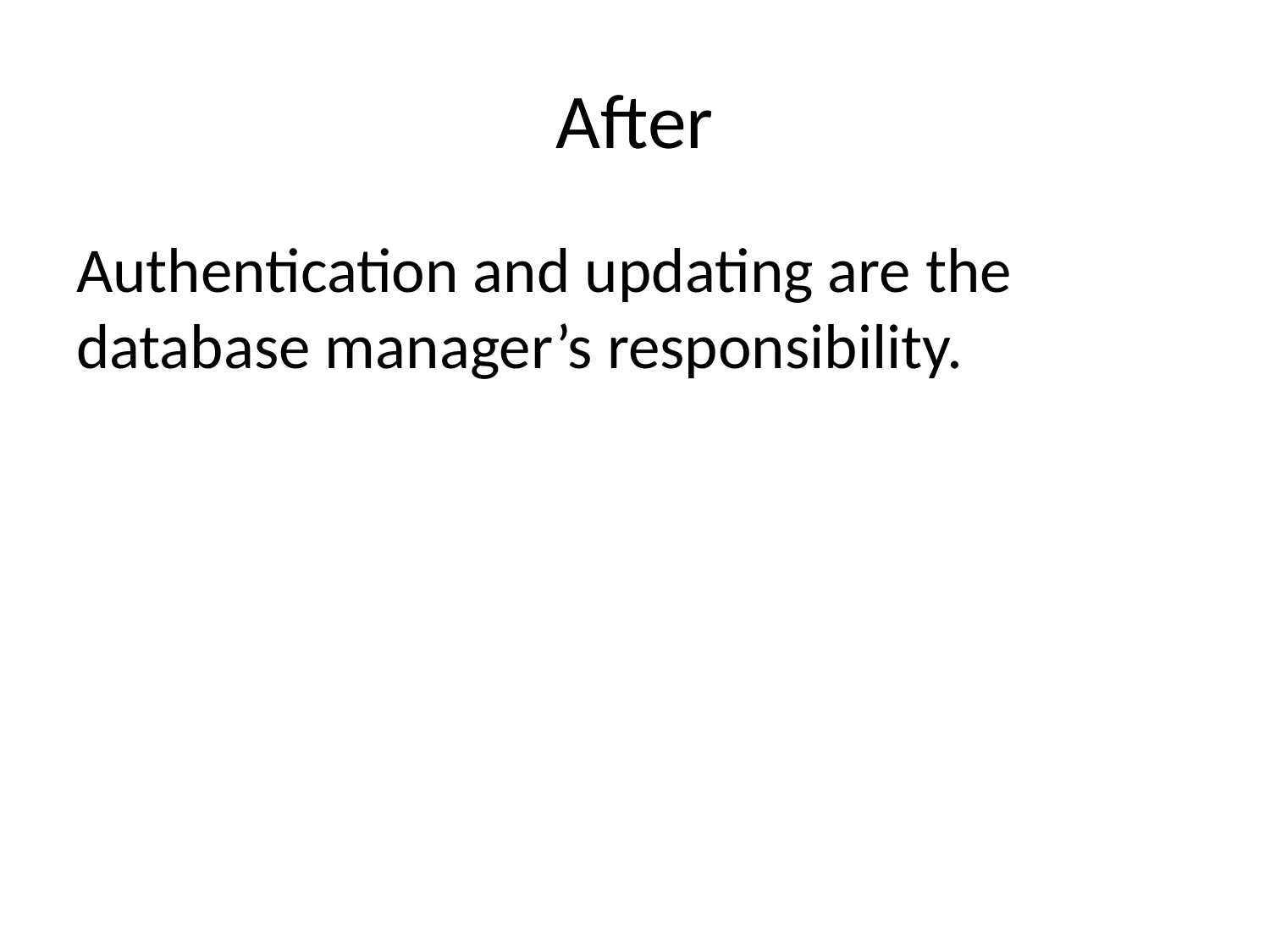

# After
Authentication and updating are the database manager’s responsibility.